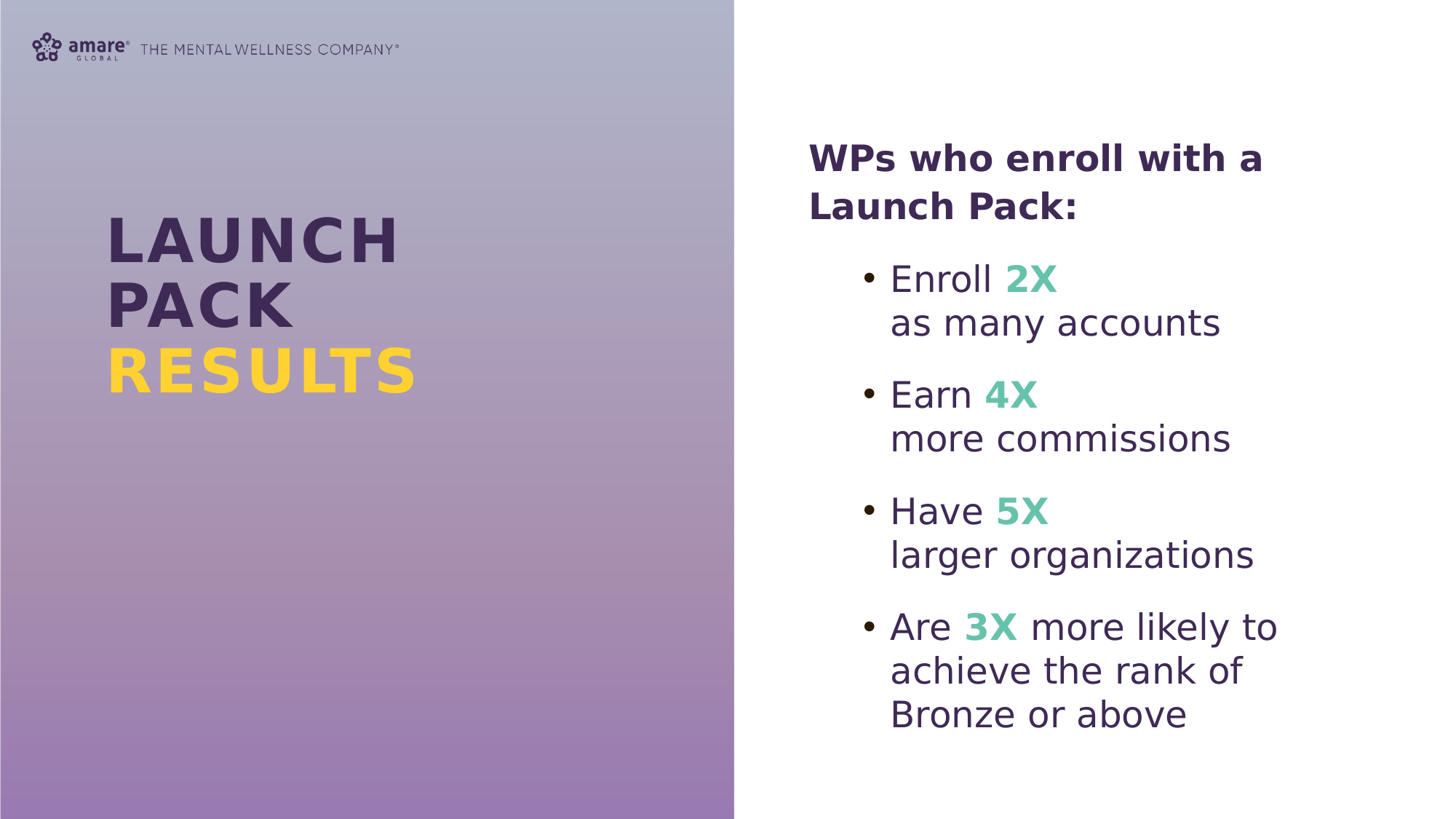

WPs who enroll with a Launch Pack:
Enroll 2X
as many accounts
Earn 4X
more commissions
Have 5X
larger organizations
Are 3X more likely to achieve the rank of Bronze or above
# Launch Pack RESULTS